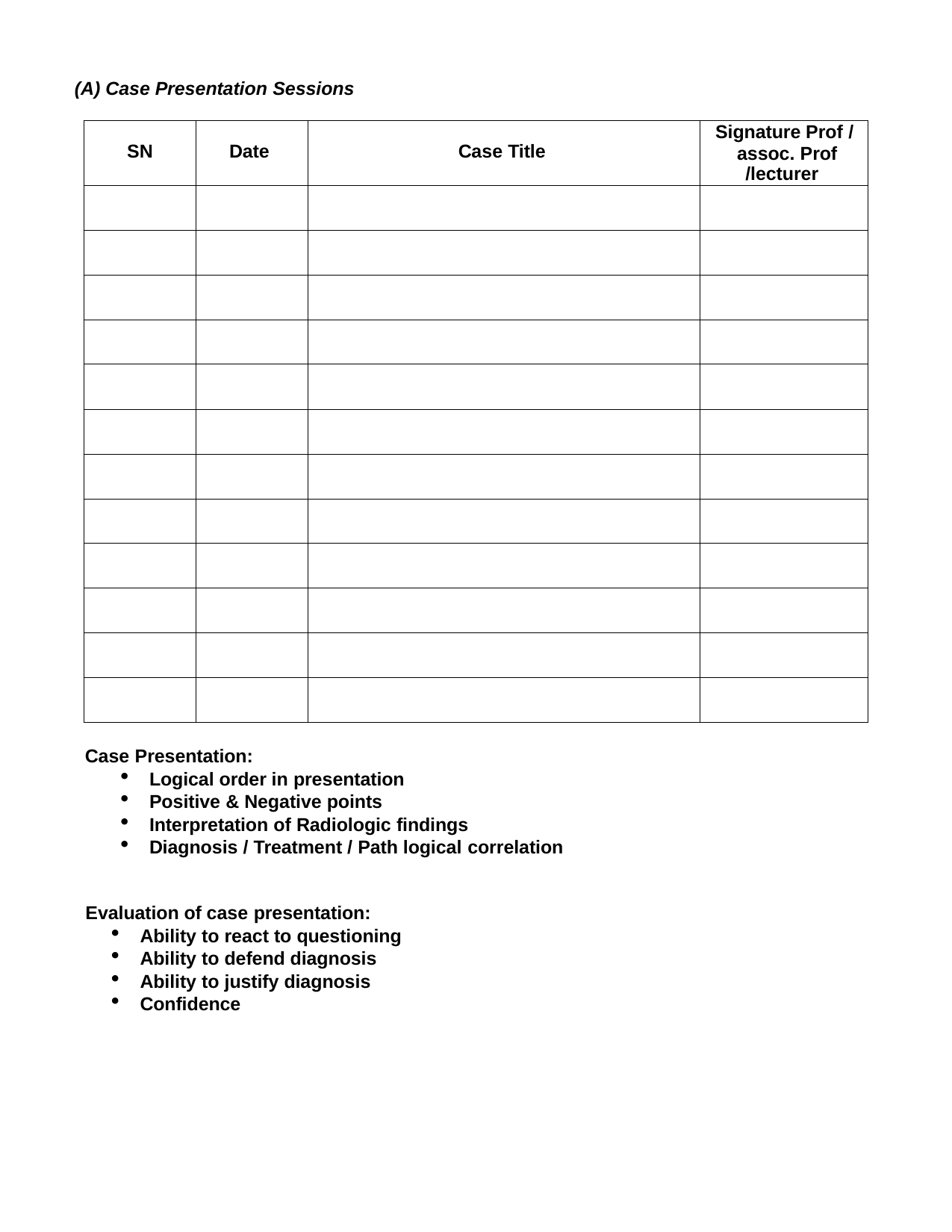

(A) Case Presentation Sessions
| SN | Date | Case Title | Signature Prof / assoc. Prof /lecturer |
| --- | --- | --- | --- |
|  |  |  |  |
|  |  |  |  |
|  |  |  |  |
|  |  |  |  |
|  |  |  |  |
|  |  |  |  |
|  |  |  |  |
|  |  |  |  |
|  |  |  |  |
|  |  |  |  |
|  |  |  |  |
|  |  |  |  |
Case Presentation:
Logical order in presentation
Positive & Negative points
Interpretation of Radiologic findings
Diagnosis / Treatment / Path logical correlation

Evaluation of case presentation:
Ability to react to questioning
Ability to defend diagnosis
Ability to justify diagnosis
Confidence